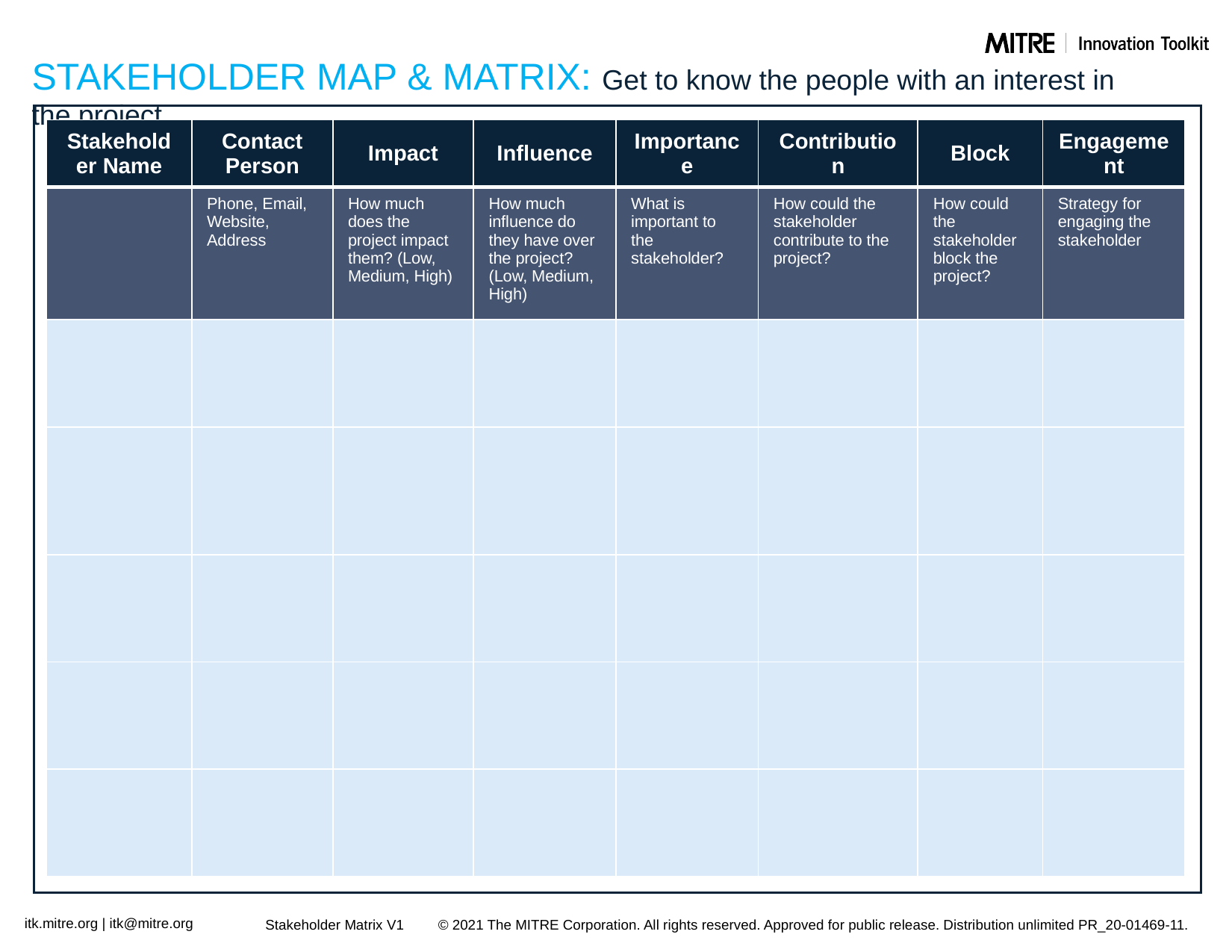

STAKEHOLDER MAP & MATRIX: Get to know the people with an interest in the project

| Stakeholder Name | Contact Person | Impact | Influence | Importance | Contribution | Block | Engagement |
| --- | --- | --- | --- | --- | --- | --- | --- |
|  | Phone, Email, Website, Address | How much does the project impact them? (Low, Medium, High) | How much influence do they have over the project? (Low, Medium, High) | What is important to the stakeholder? | How could the stakeholder contribute to the project? | How could the stakeholder block the project? | Strategy for engaging the stakeholder |
|  |  |  |  |  |  |  |  |
|  |  |  |  |  |  |  |  |
|  |  |  |  |  |  |  |  |
|  |  |  |  |  |  |  |  |
|  |  |  |  |  |  |  |  |
itk.mitre.org | itk@mitre.org
Stakeholder Matrix V1
© 2021 The MITRE Corporation. All rights reserved. Approved for public release. Distribution unlimited PR_20-01469-11.